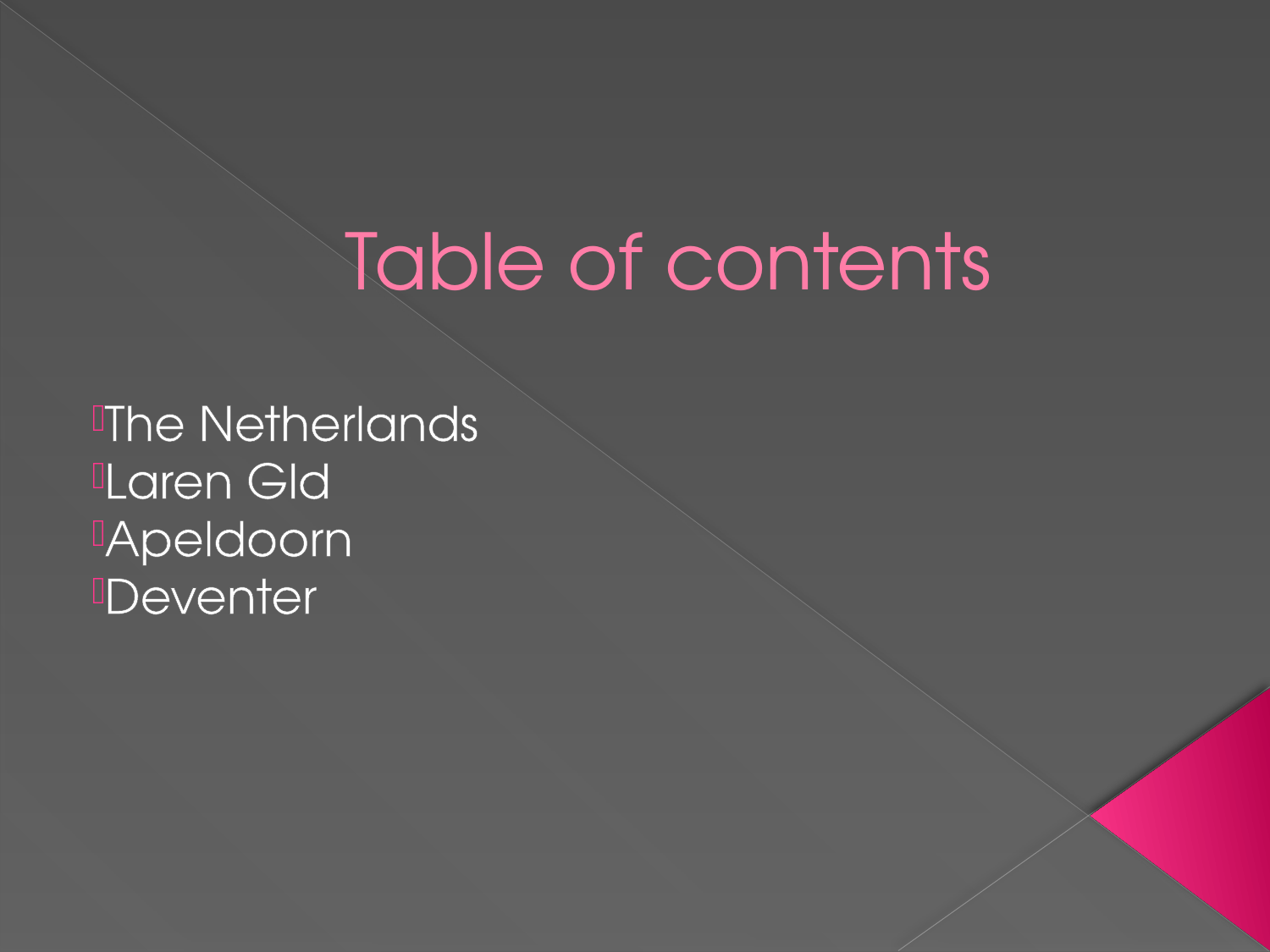

# Table of contents
The Netherlands
Laren Gld
Apeldoorn
Deventer